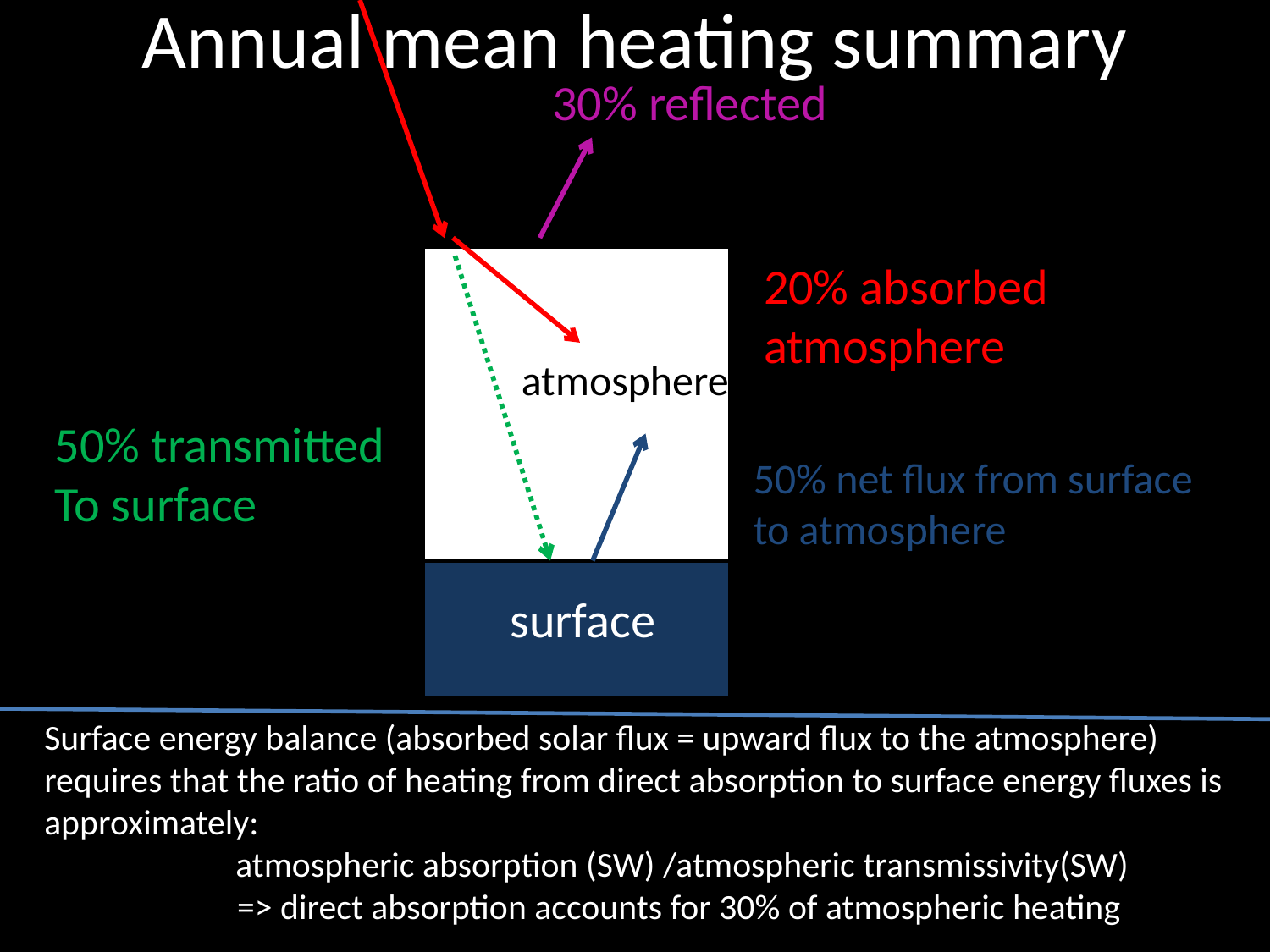

atmosphere

surface
# Annual mean heating summary
30% reflected
20% absorbed atmosphere
50% transmitted
To surface
50% net flux from surface
to atmosphere
Surface energy balance (absorbed solar flux = upward flux to the atmosphere) requires that the ratio of heating from direct absorption to surface energy fluxes is
approximately:
	        atmospheric absorption (SW) /atmospheric transmissivity(SW)
                        => direct absorption accounts for 30% of atmospheric heating